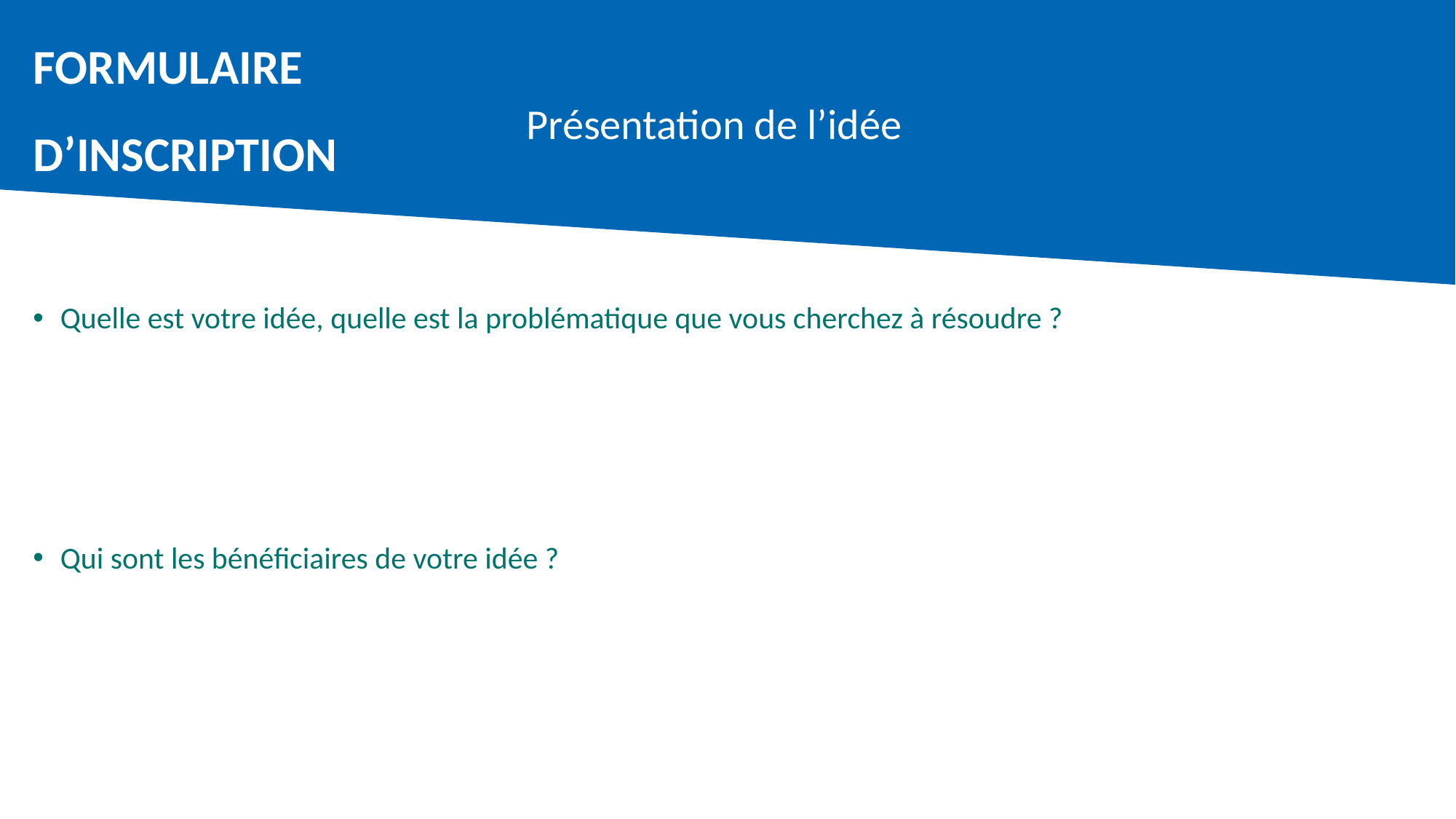

FORMULAIRE
D’INSCRIPTION

# Présentation de l’idée
Quelle est votre idée, quelle est la problématique que vous cherchez à résoudre ?

Qui sont les bénéficiaires de votre idée ?